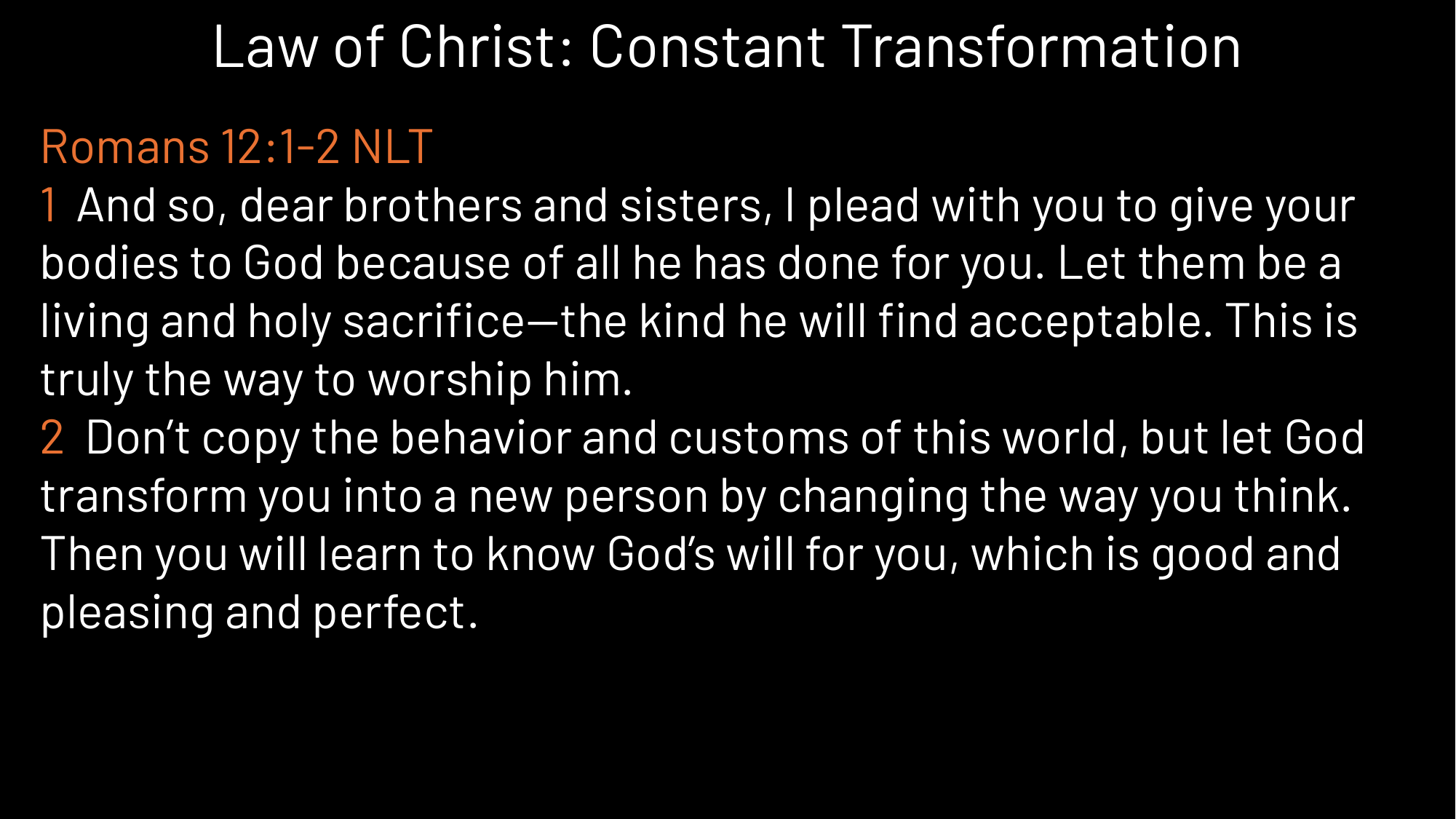

Law of Christ: Constant Transformation
Romans 12:1-2 NLT
1  And so, dear brothers and sisters, I plead with you to give your bodies to God because of all he has done for you. Let them be a living and holy sacrifice—the kind he will find acceptable. This is truly the way to worship him.
2  Don’t copy the behavior and customs of this world, but let God transform you into a new person by changing the way you think. Then you will learn to know God’s will for you, which is good and pleasing and perfect.